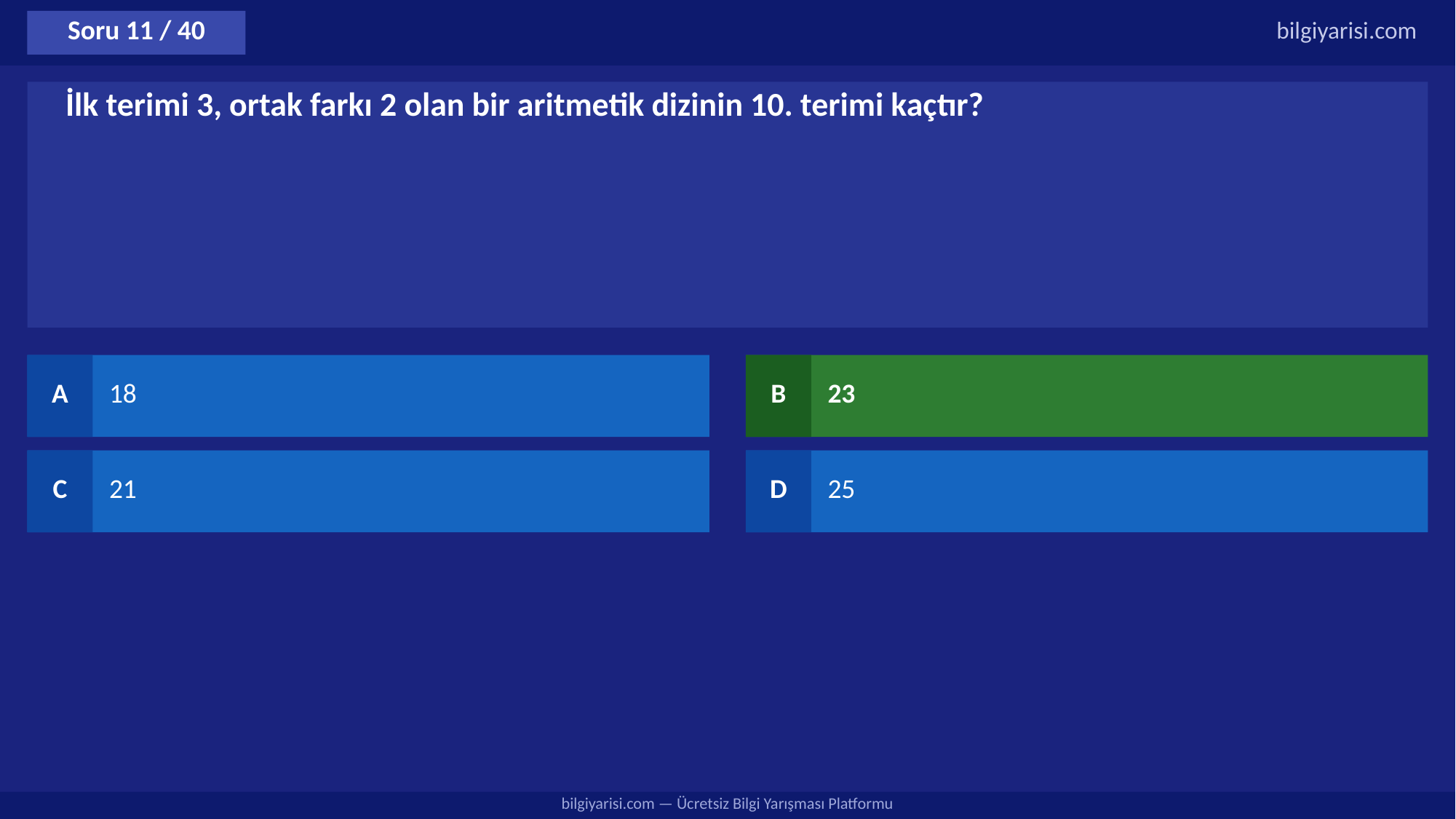

Soru 11 / 40
bilgiyarisi.com

İlk terimi 3, ortak farkı 2 olan bir aritmetik dizinin 10. terimi kaçtır?

A
18

B
23

C
21

D
25
bilgiyarisi.com — Ücretsiz Bilgi Yarışması Platformu